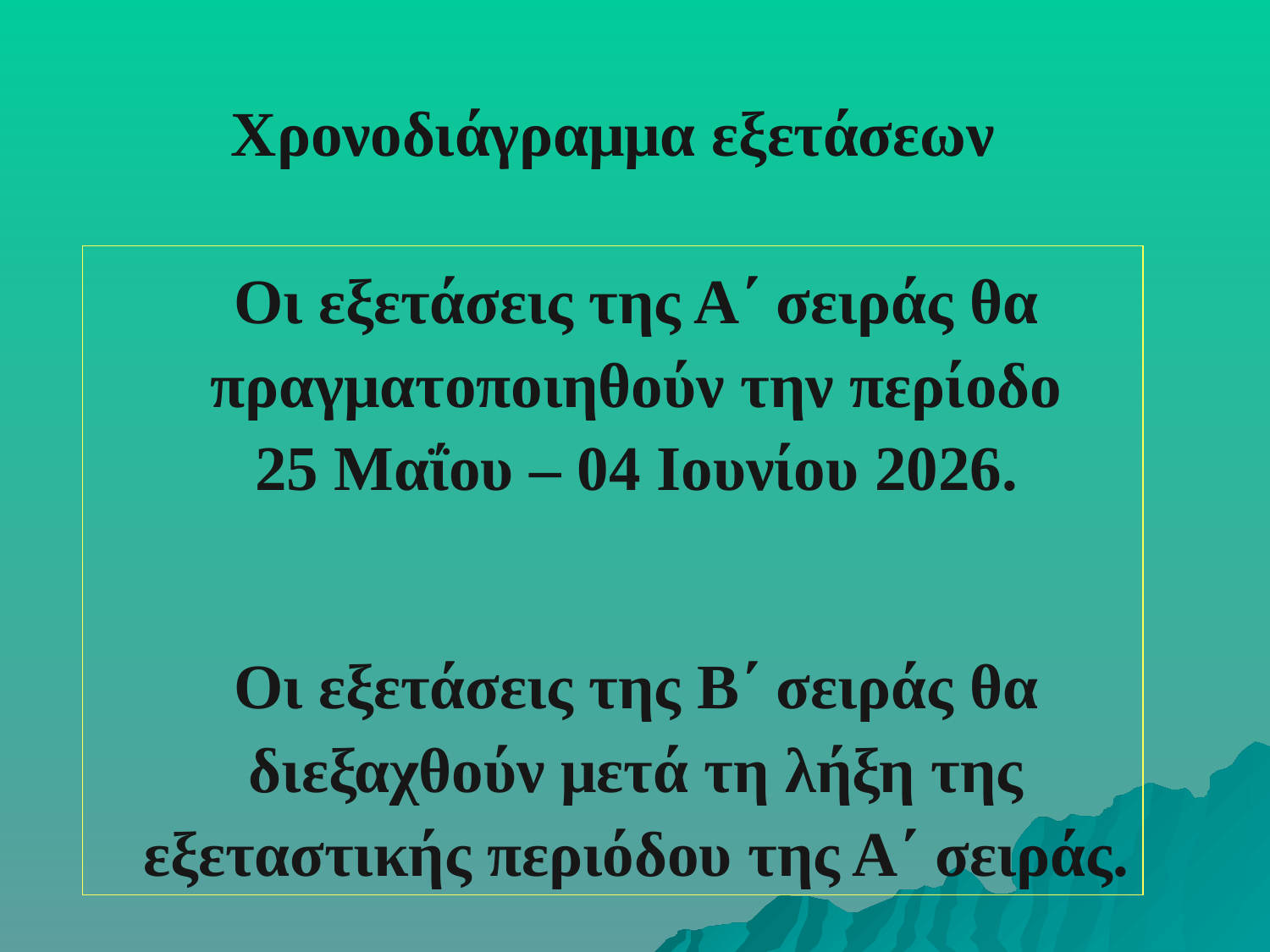

# Χρονοδιάγραμμα εξετάσεων
Οι εξετάσεις της Α΄ σειράς θα πραγματοποιηθούν την περίοδο
 25 Μαΐου – 04 Ιουνίου 2026.

Οι εξετάσεις της Β΄ σειράς θα διεξαχθούν μετά τη λήξη της εξεταστικής περιόδου της Α΄ σειράς.